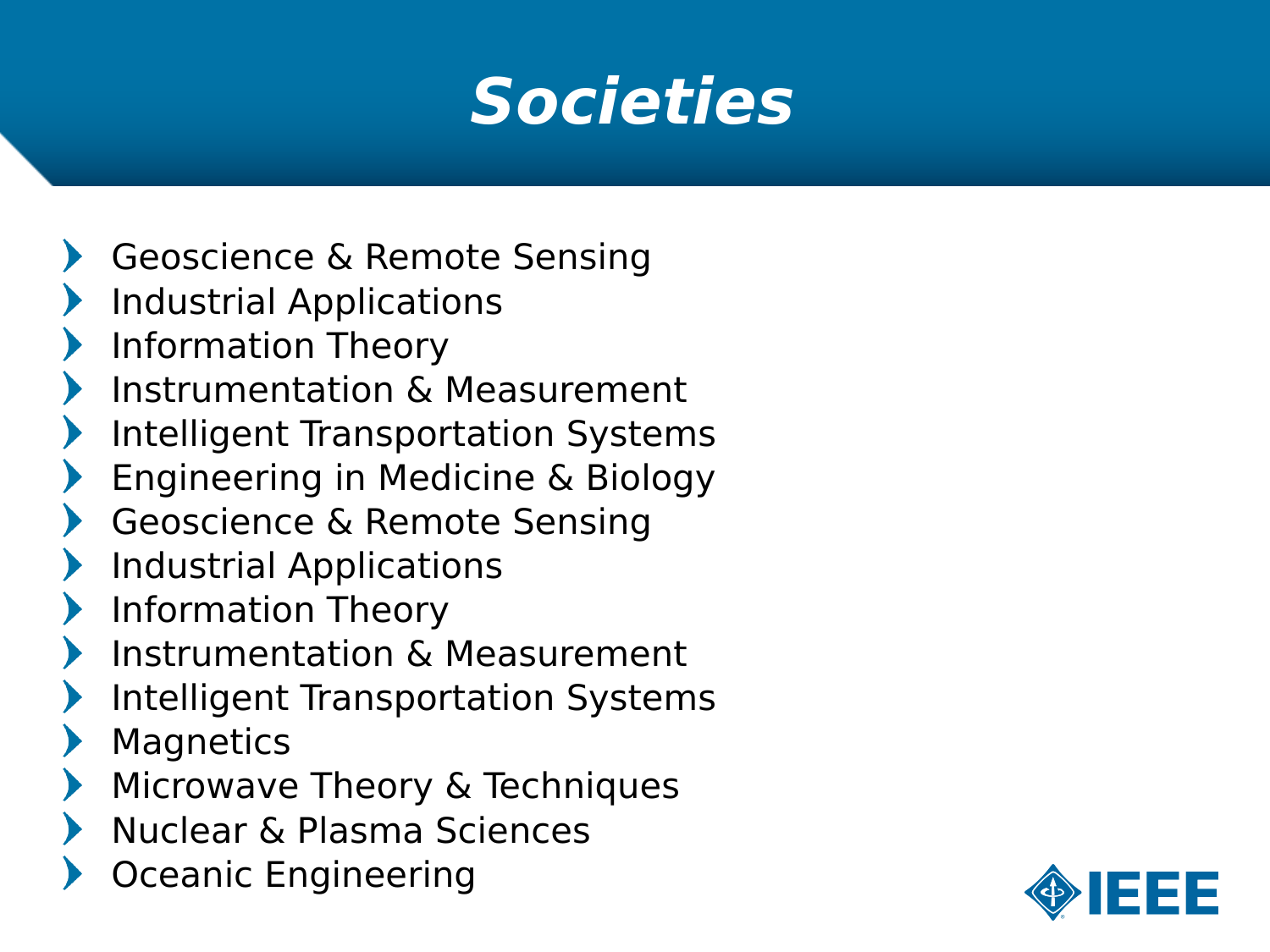

# Societies
Geoscience & Remote Sensing
Industrial Applications
Information Theory
Instrumentation & Measurement
Intelligent Transportation Systems
Engineering in Medicine & Biology
Geoscience & Remote Sensing
Industrial Applications
Information Theory
Instrumentation & Measurement
Intelligent Transportation Systems
Magnetics
Microwave Theory & Techniques
Nuclear & Plasma Sciences
Oceanic Engineering